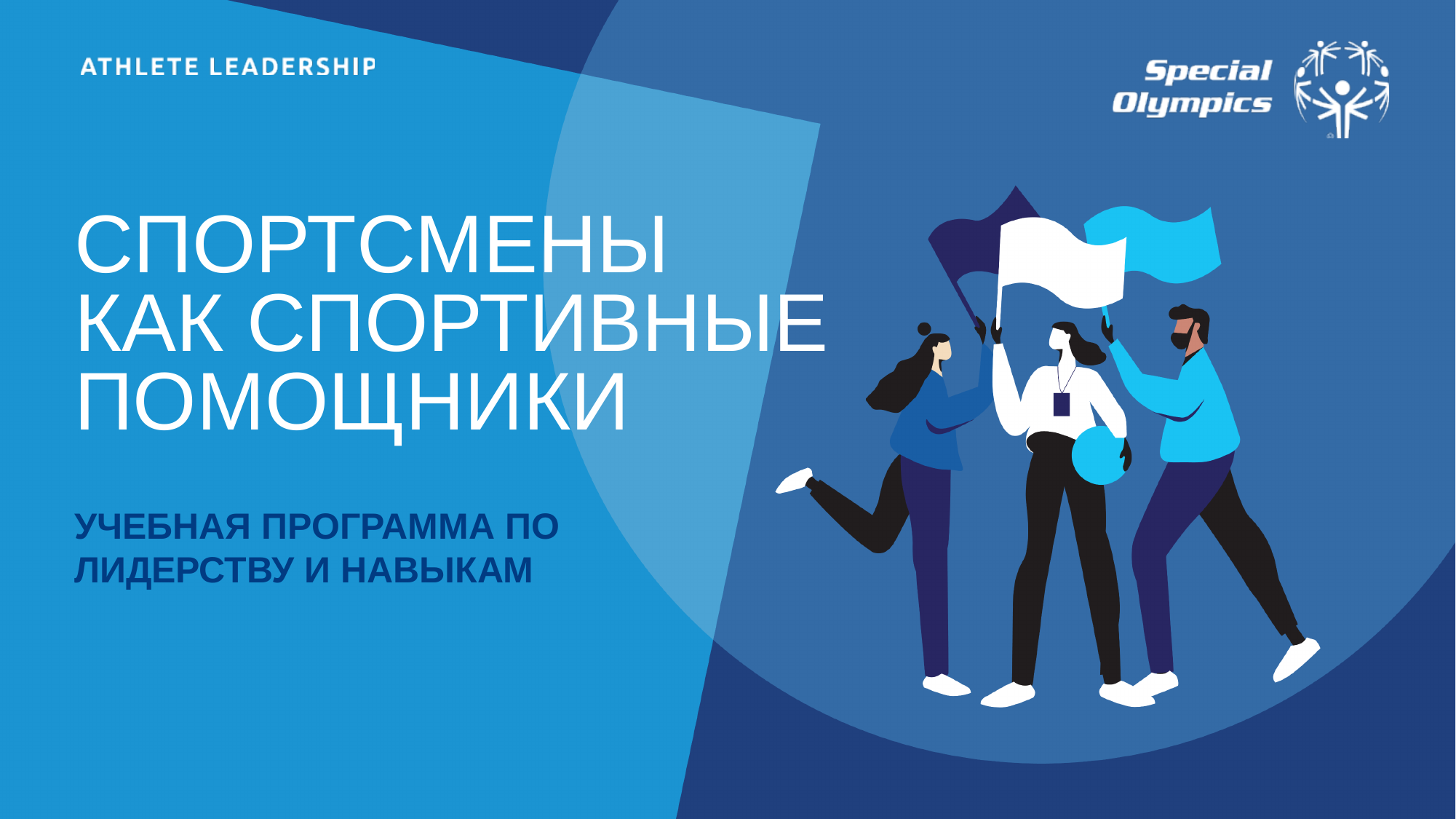

СПОРТСМЕНЫ КАК СПОРТИВНЫЕ ПОМОЩНИКИ
УЧЕБНАЯ ПРОГРАММА ПО ЛИДЕРСТВУ И НАВЫКАМ